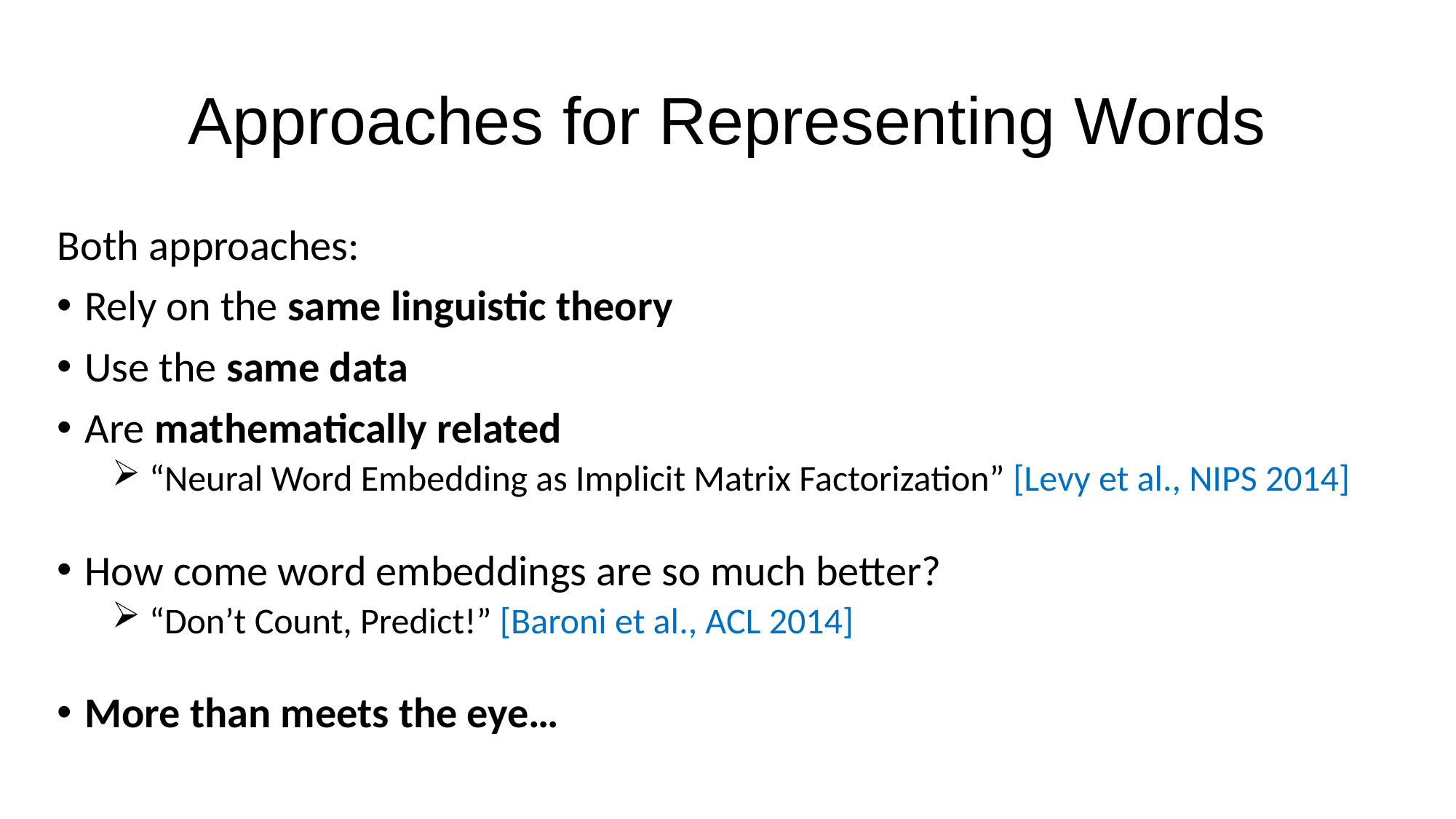

# Approaches for Representing Words
Both approaches:
Rely on the same linguistic theory
Use the same data
Are mathematically related
 “Neural Word Embedding as Implicit Matrix Factorization” [Levy et al., NIPS 2014]

How come word embeddings are so much better?
 “Don’t Count, Predict!” [Baroni et al., ACL 2014]

More than meets the eye…